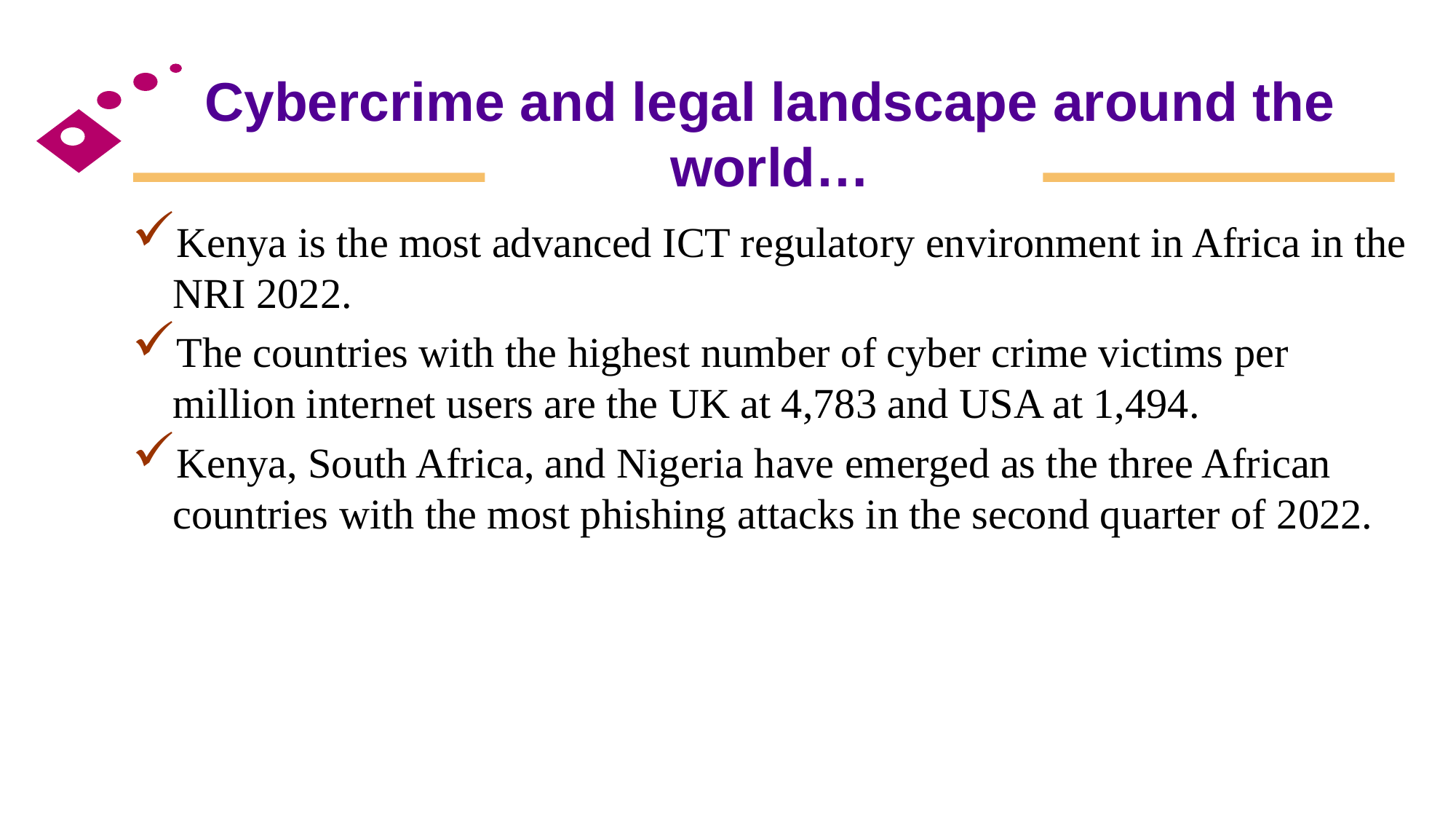

# Cybercrime and legal landscape around the world…
Kenya is the most advanced ICT regulatory environment in Africa in the NRI 2022.
The countries with the highest number of cyber crime victims per million internet users are the UK at 4,783 and USA at 1,494.
Kenya, South Africa, and Nigeria have emerged as the three African countries with the most phishing attacks in the second quarter of 2022.